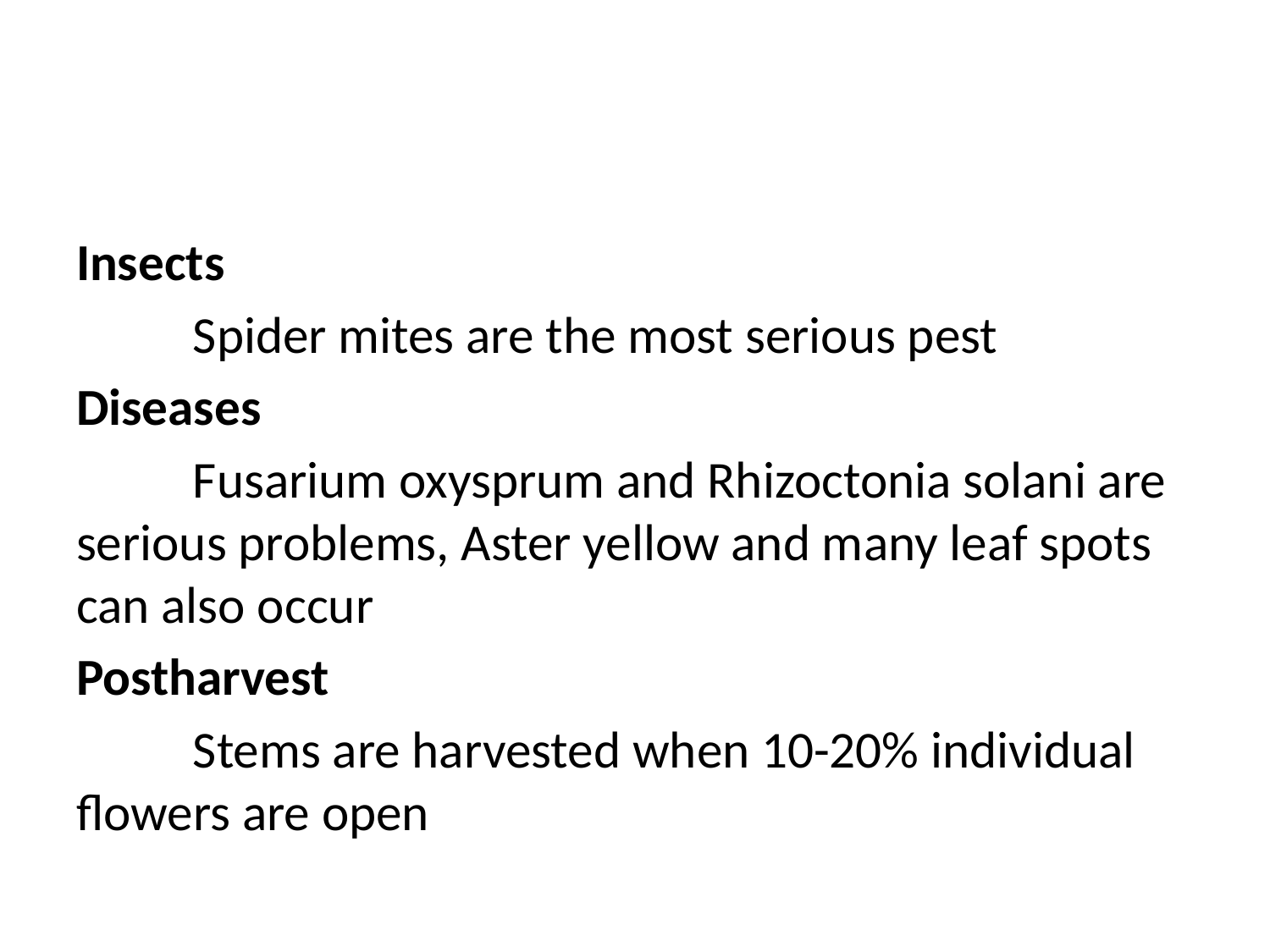

#
Insects
	Spider mites are the most serious pest
Diseases
	Fusarium oxysprum and Rhizoctonia solani are serious problems, Aster yellow and many leaf spots can also occur
Postharvest
	Stems are harvested when 10-20% individual flowers are open